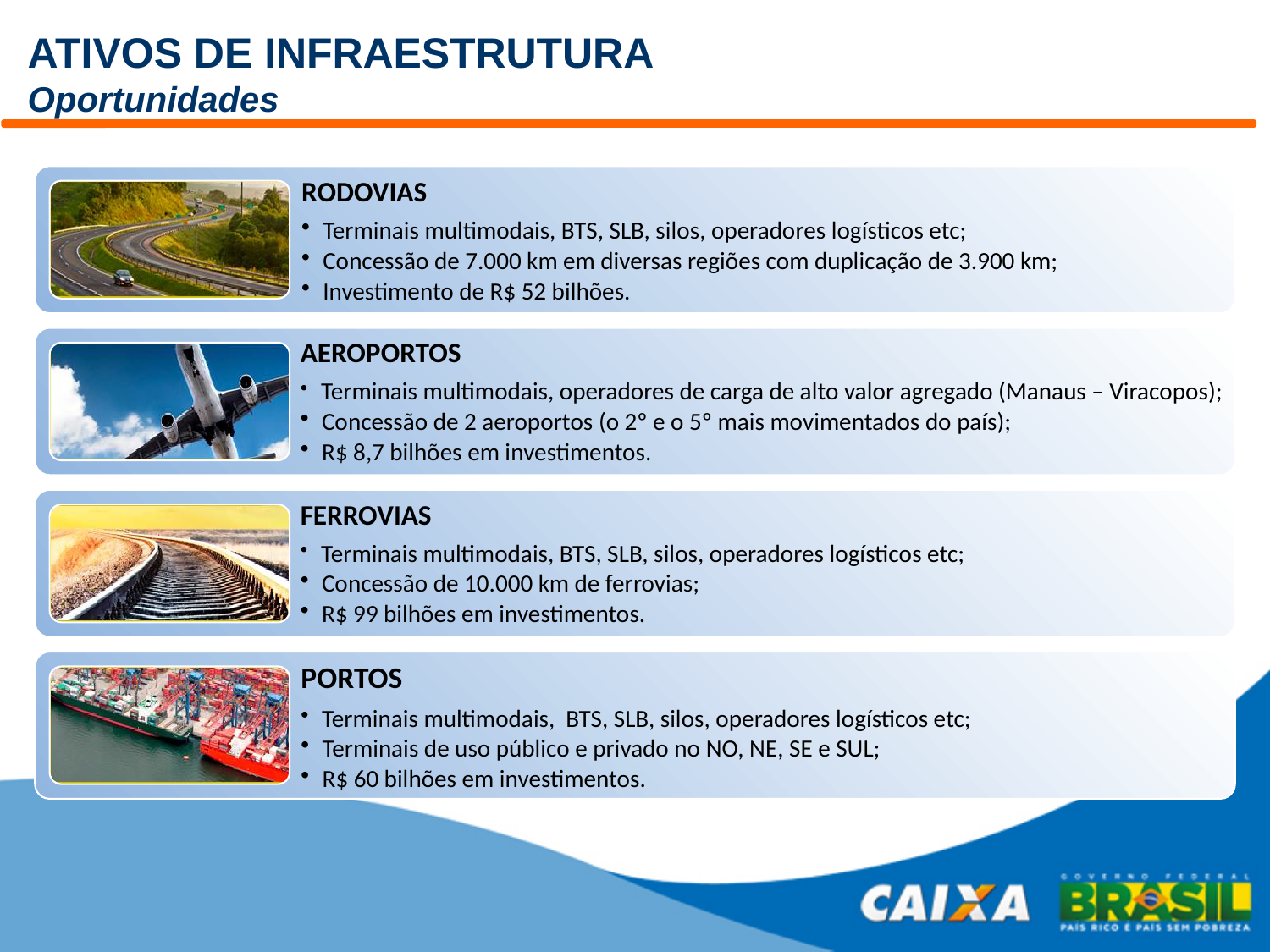

# ATIVOS DE INFRAESTRUTURA Oportunidades

RODOVIAS
 Terminais multimodais, BTS, SLB, silos, operadores logísticos etc;
 Concessão de 7.000 km em diversas regiões com duplicação de 3.900 km;
 Investimento de R$ 52 bilhões.
AEROPORTOS
 Terminais multimodais, operadores de carga de alto valor agregado (Manaus – Viracopos);
 Concessão de 2 aeroportos (o 2º e o 5º mais movimentados do país);
 R$ 8,7 bilhões em investimentos.
FERROVIAS
 Terminais multimodais, BTS, SLB, silos, operadores logísticos etc;
 Concessão de 10.000 km de ferrovias;
 R$ 99 bilhões em investimentos.
PORTOS
 Terminais multimodais,  BTS, SLB, silos, operadores logísticos etc;
 Terminais de uso público e privado no NO, NE, SE e SUL;
 R$ 60 bilhões em investimentos.